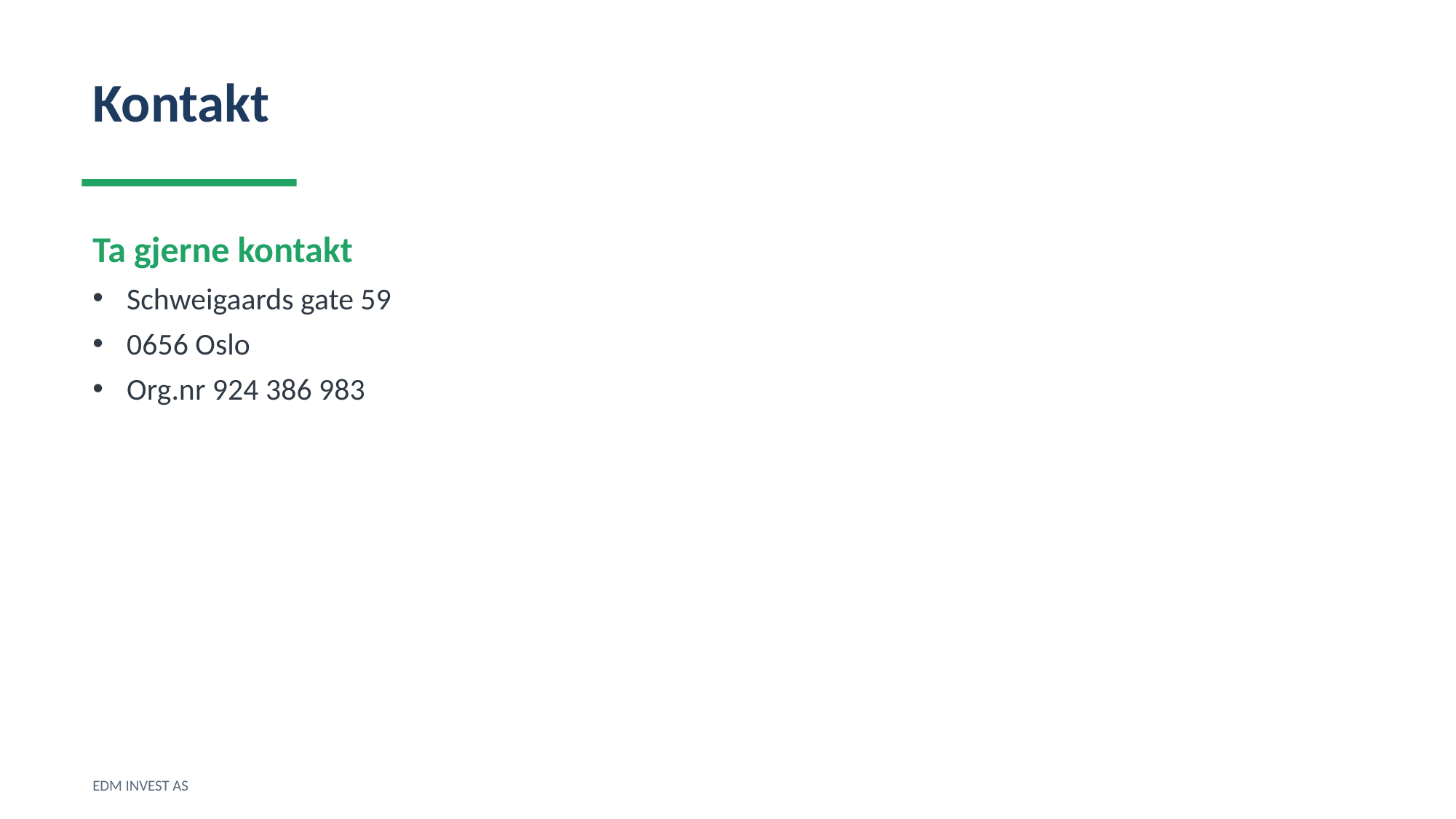

Kontakt

Ta gjerne kontakt
Schweigaards gate 59
0656 Oslo
Org.nr 924 386 983
EDM INVEST AS